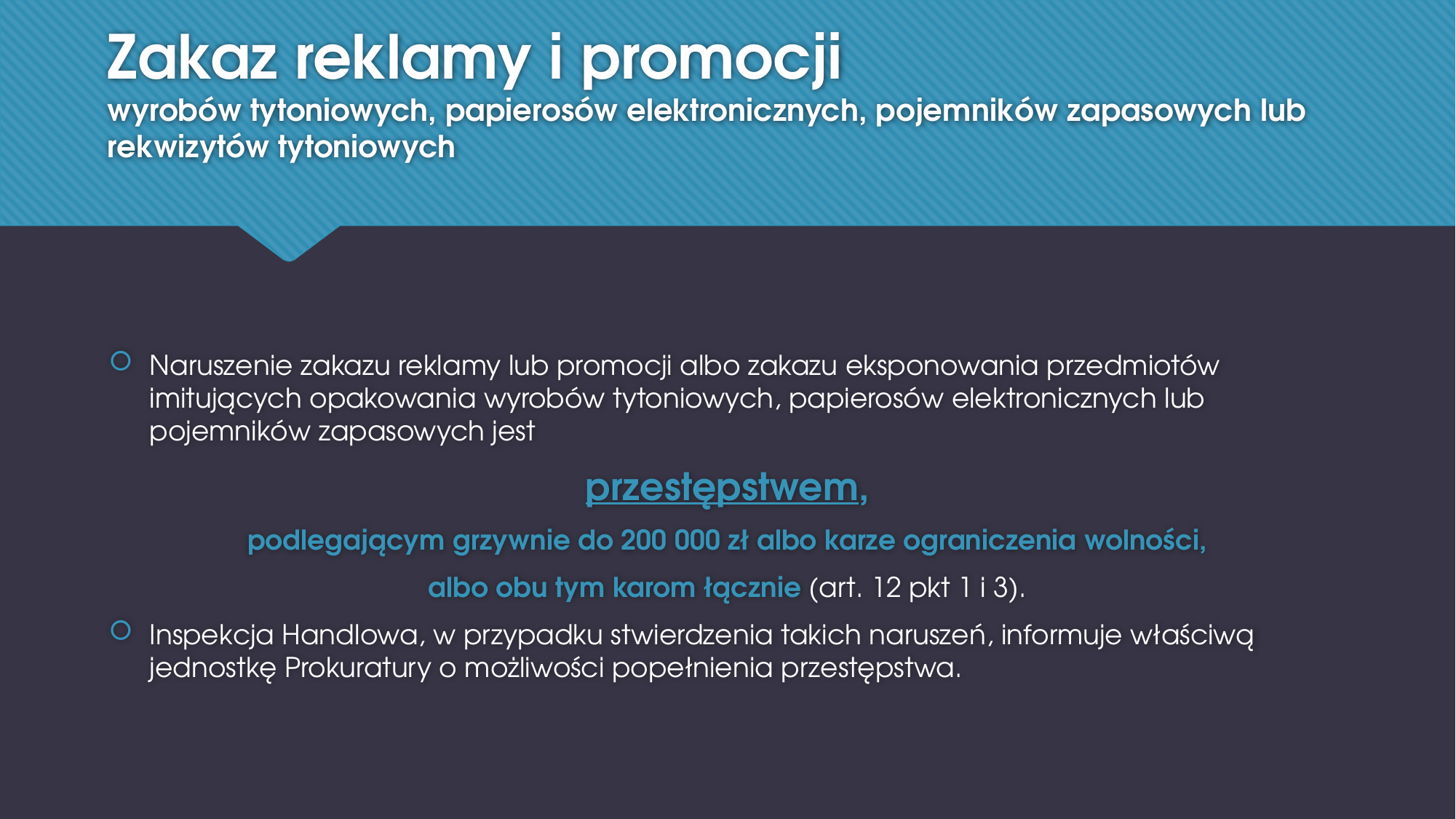

# Zakaz reklamy i promocji wyrobów tytoniowych, papierosów elektronicznych, pojemników zapasowych lub rekwizytów tytoniowych
Naruszenie zakazu reklamy lub promocji albo zakazu eksponowania przedmiotów imitujących opakowania wyrobów tytoniowych, papierosów elektronicznych lub pojemników zapasowych jest
przestępstwem,
podlegającym grzywnie do 200 000 zł albo karze ograniczenia wolności,
albo obu tym karom łącznie (art. 12 pkt 1 i 3).
Inspekcja Handlowa, w przypadku stwierdzenia takich naruszeń, informuje właściwą jednostkę Prokuratury o możliwości popełnienia przestępstwa.